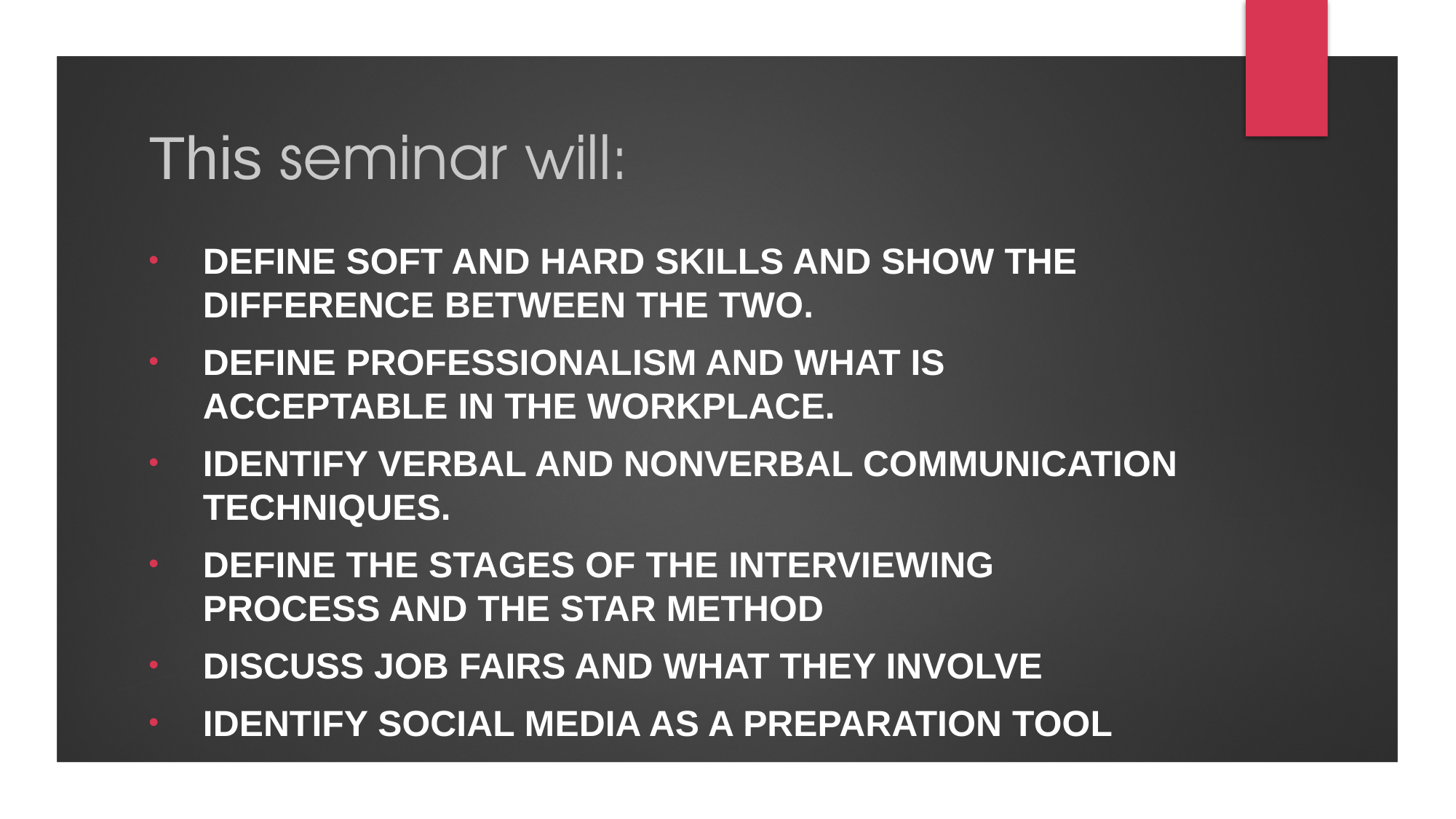

# This seminar will:
Define soft and hard Skills and show the difference between the two.
Define Professionalism and what is acceptable in the workplace.
Identify Verbal and nonverbal communication techniques.
Define the stages of the interviewing process and the star method
Discuss job fairs and what they involve
Identify Social Media as a Preparation Tool